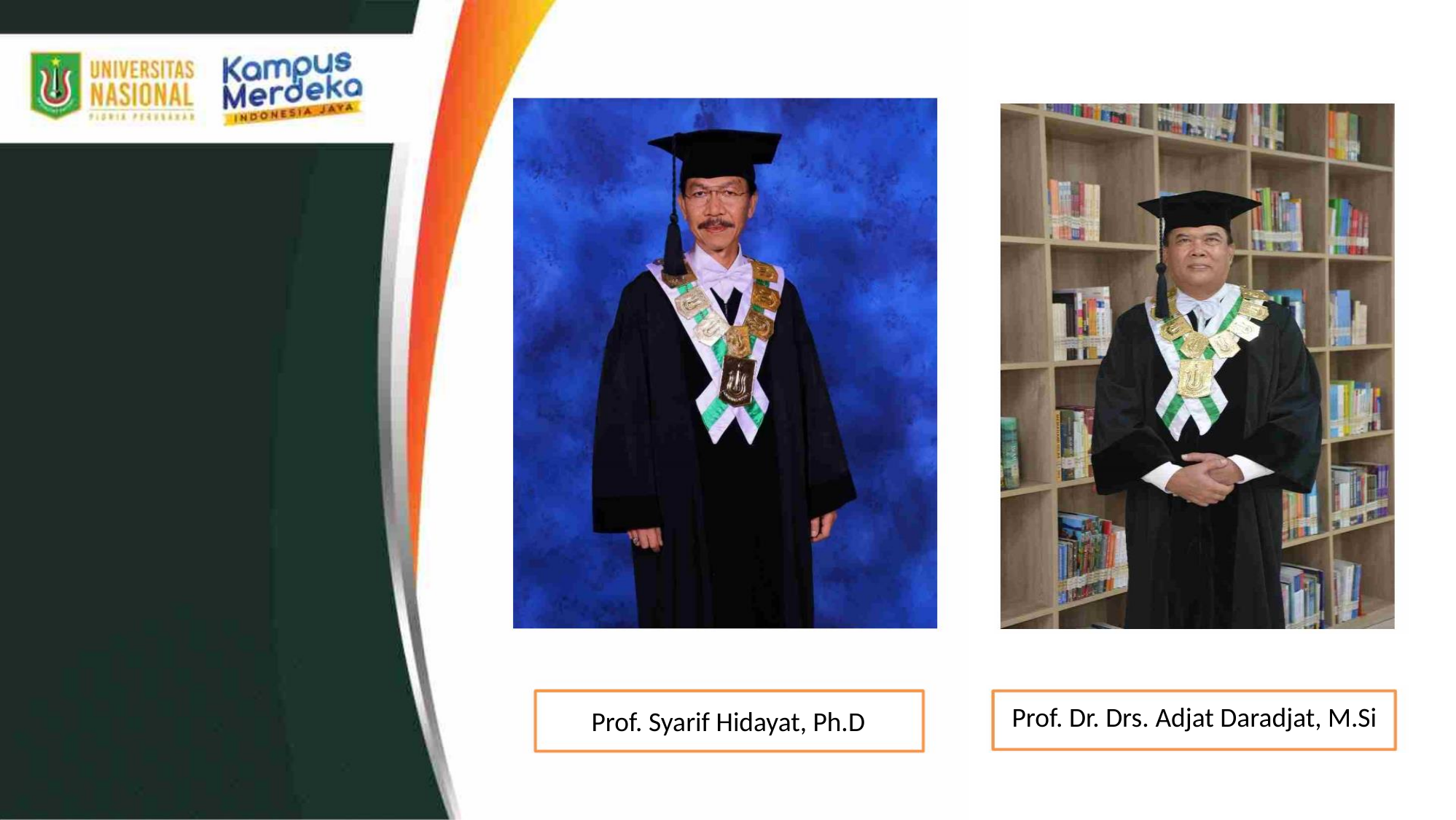

Prof. Dr. Drs. Adjat Daradjat, M.Si
Prof. Syarif Hidayat, Ph.D